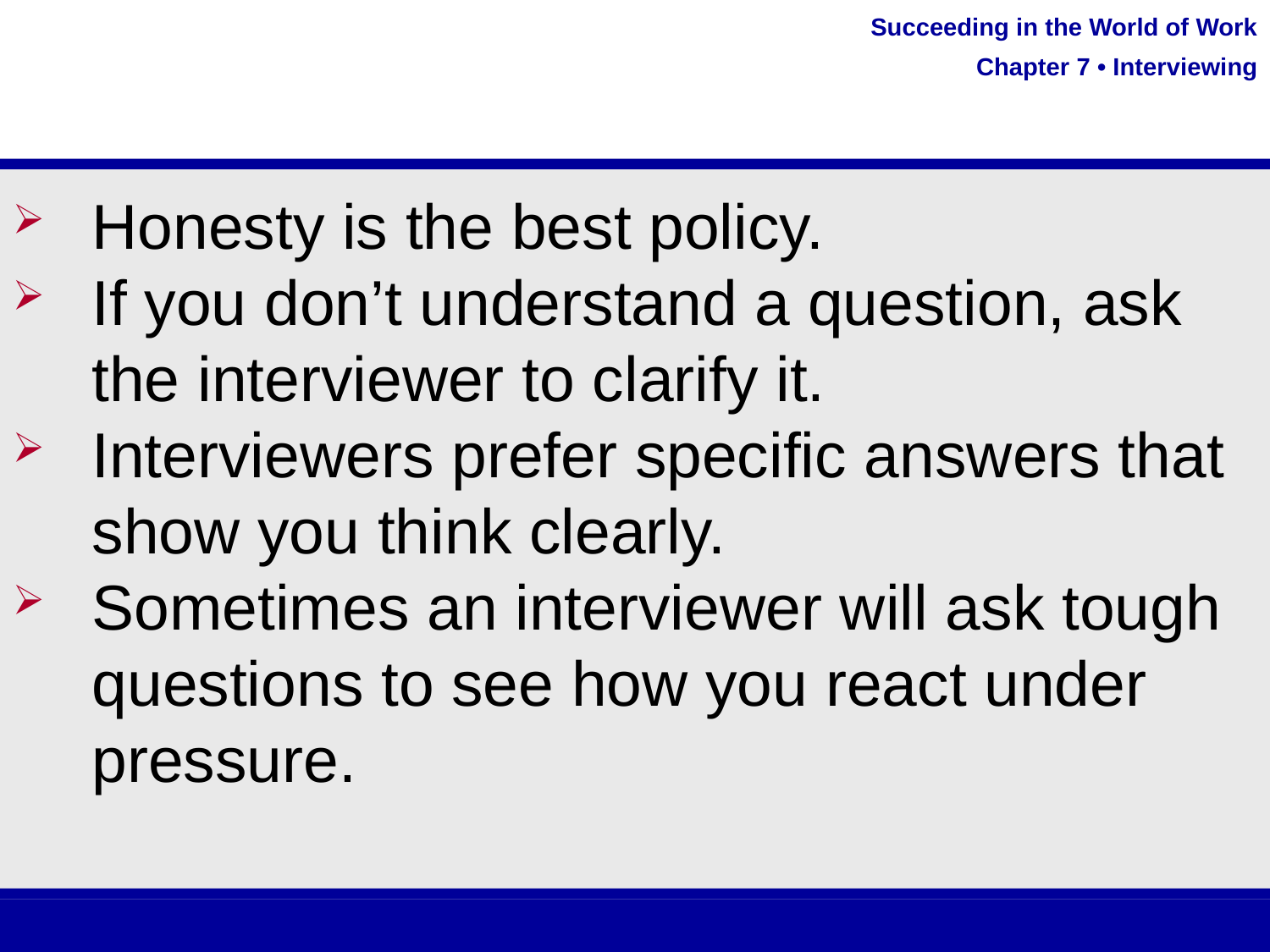

Honesty is the best policy.
If you don’t understand a question, ask the interviewer to clarify it.
Interviewers prefer specific answers that show you think clearly.
Sometimes an interviewer will ask tough questions to see how you react under pressure.